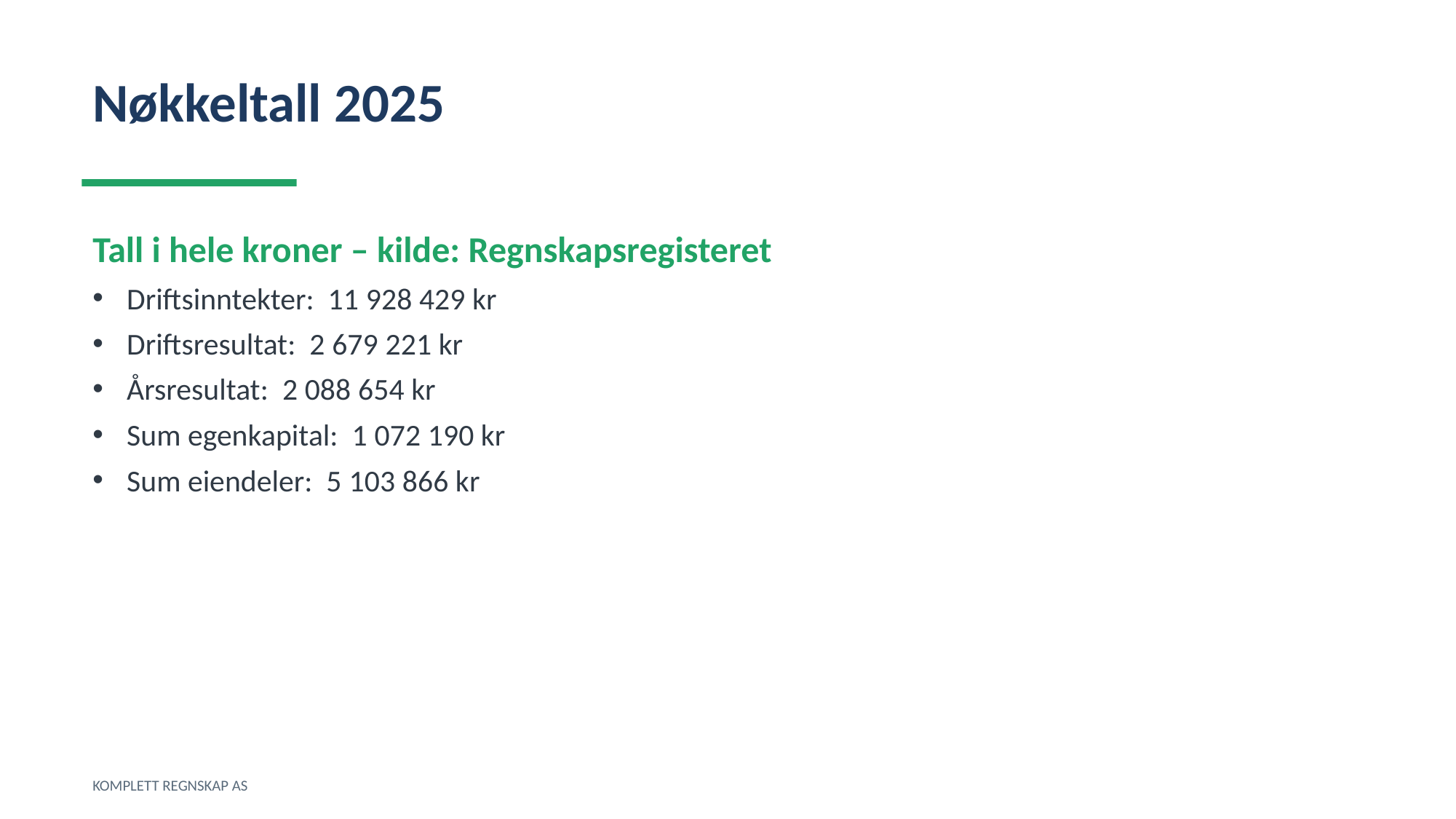

Nøkkeltall 2025

Tall i hele kroner – kilde: Regnskapsregisteret
Driftsinntekter:  11 928 429 kr
Driftsresultat:  2 679 221 kr
Årsresultat:  2 088 654 kr
Sum egenkapital:  1 072 190 kr
Sum eiendeler:  5 103 866 kr
KOMPLETT REGNSKAP AS